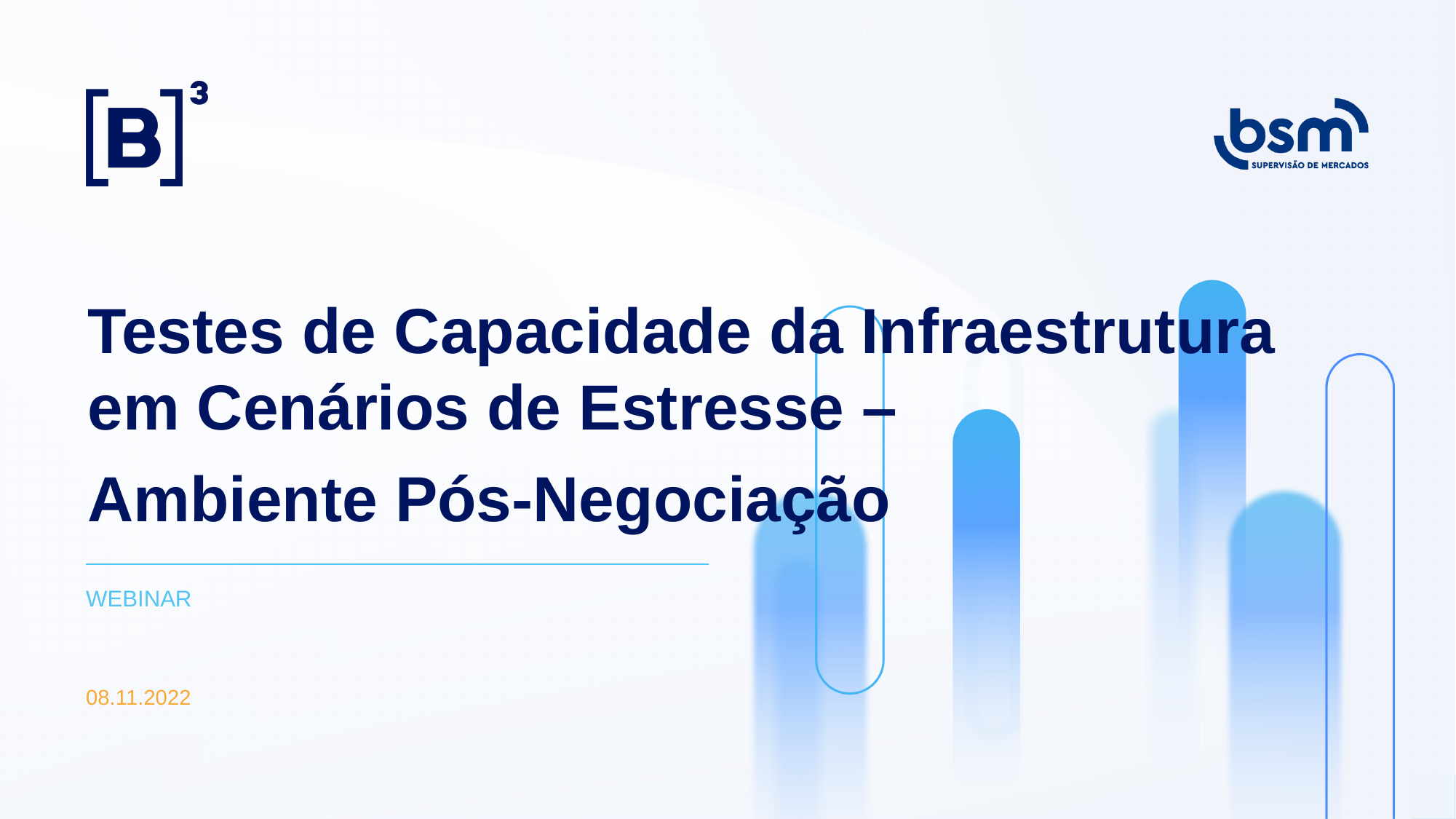

Testes de Capacidade da Infraestrutura em Cenários de Estresse –
Ambiente Pós-Negociação
WEBINAR
08.11.2022